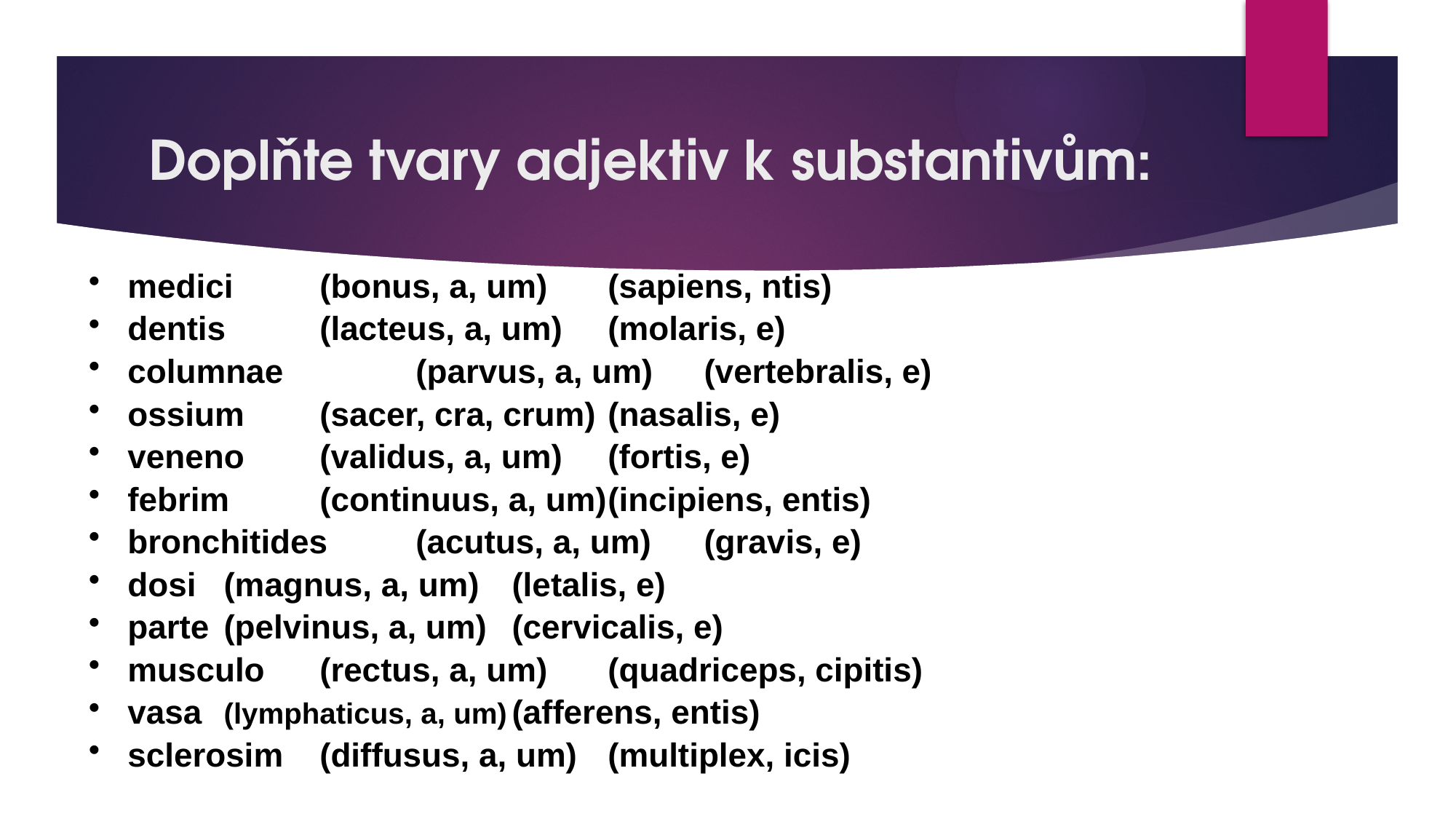

# Doplňte tvary adjektiv k substantivům:
medici		(bonus, a, um)	(sapiens, ntis)
dentis		(lacteus, a, um)	(molaris, e)
columnae    	(parvus, a, um)	(vertebralis, e)
ossium		(sacer, cra, crum)	(nasalis, e)
veneno		(validus, a, um)	(fortis, e)
febrim		(continuus, a, um)	(incipiens, entis)
bronchitides 	(acutus, a, um)	(gravis, e)
dosi		(magnus, a, um)	(letalis, e)
parte		(pelvinus, a, um)	(cervicalis, e)
musculo		(rectus, a, um)	(quadriceps, cipitis)
vasa		(lymphaticus, a, um)	(afferens, entis)
sclerosim		(diffusus, a, um)	(multiplex, icis)